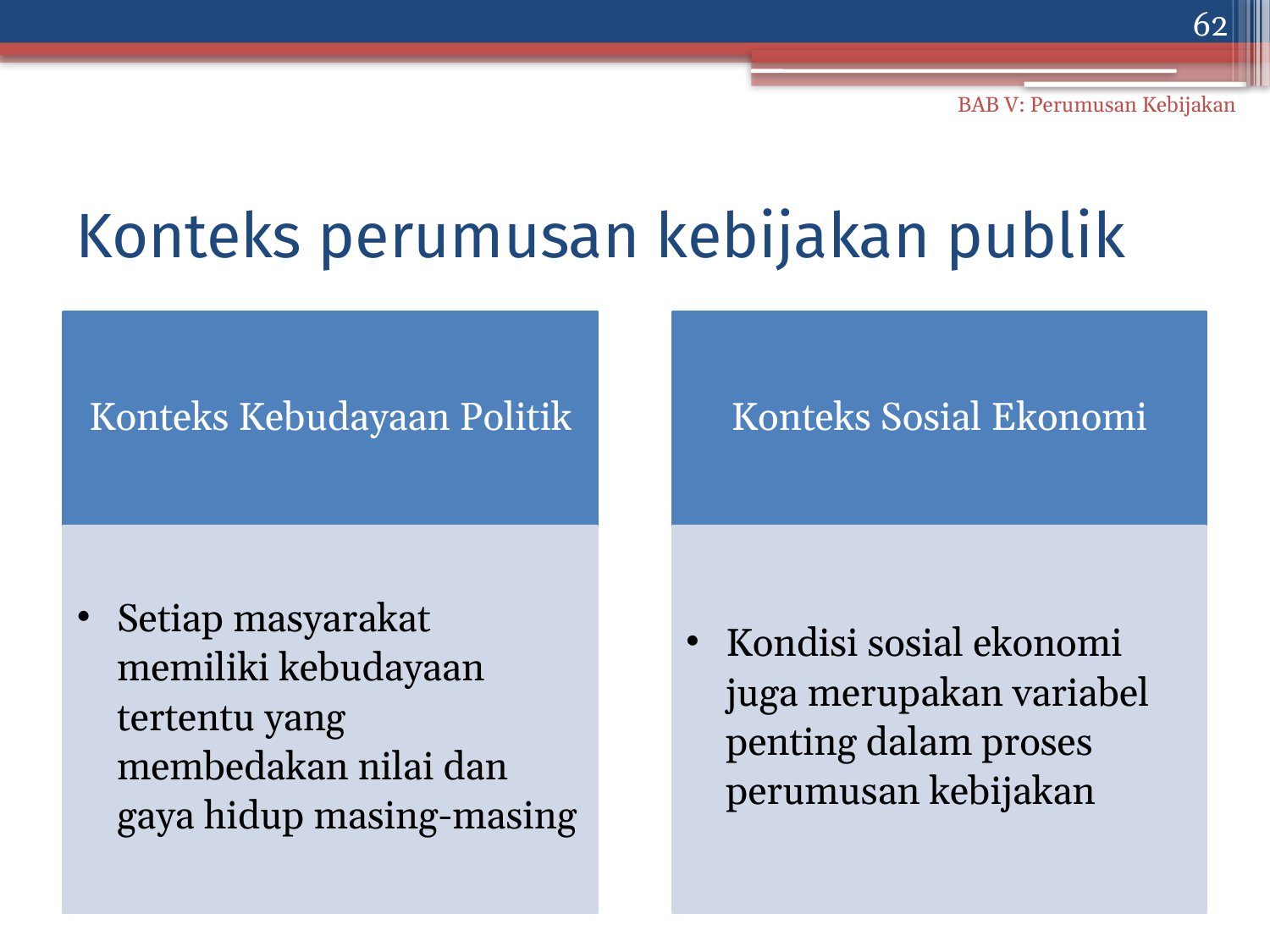

62
BAB V: Perumusan Kebijakan

# Konteks perumusan kebijakan publik
Konteks Kebudayaan Politik
Setiap masyarakat memiliki kebudayaan tertentu yang membedakan nilai dan gaya hidup masing-masing
Konteks Sosial Ekonomi
Kondisi sosial ekonomi juga merupakan variabel penting dalam proses perumusan kebijakan